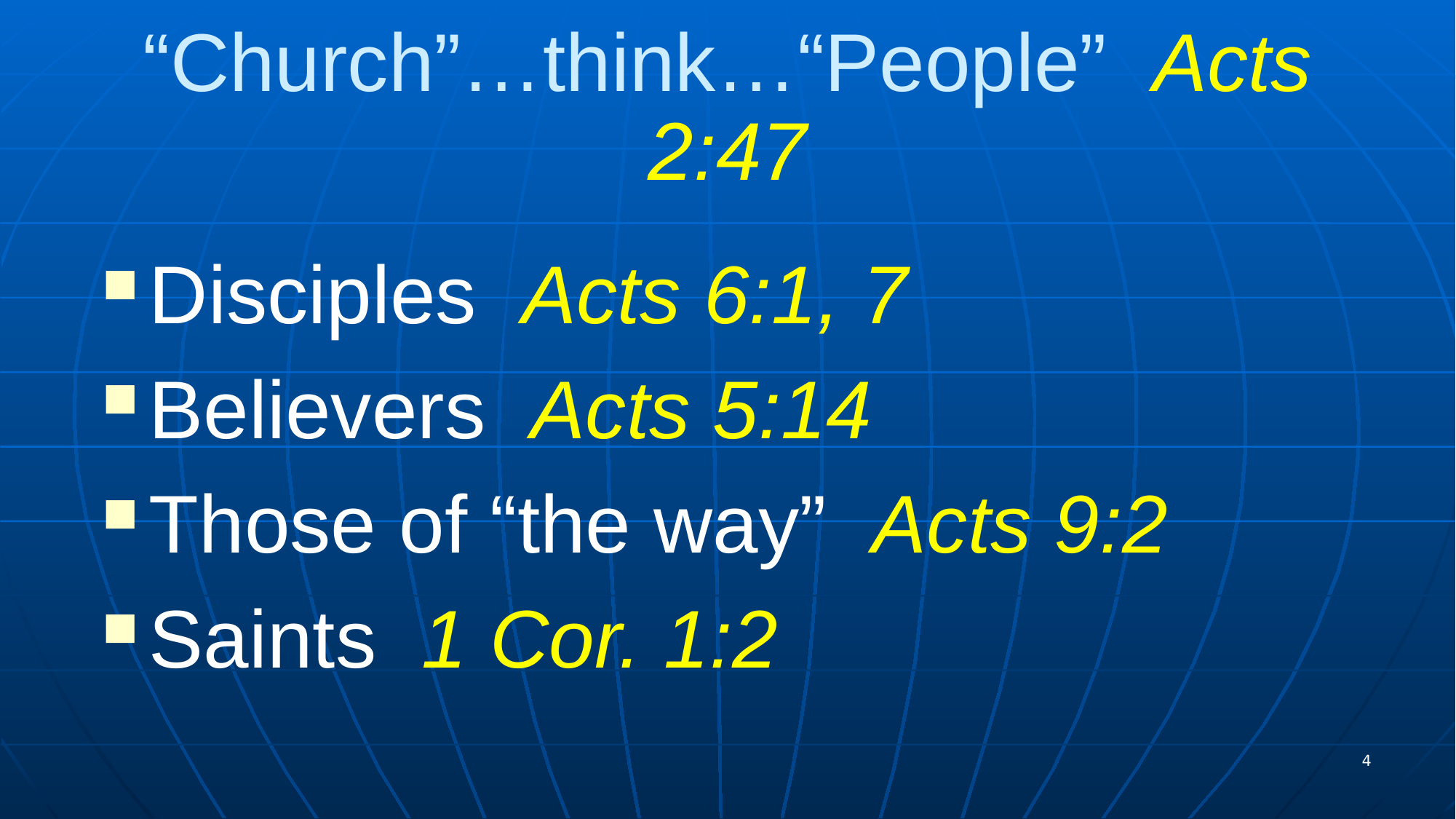

# “Church”…think…“People”  Acts 2:47
Disciples  Acts 6:1, 7
Believers  Acts 5:14
Those of “the way”  Acts 9:2
Saints  1 Cor. 1:2
4